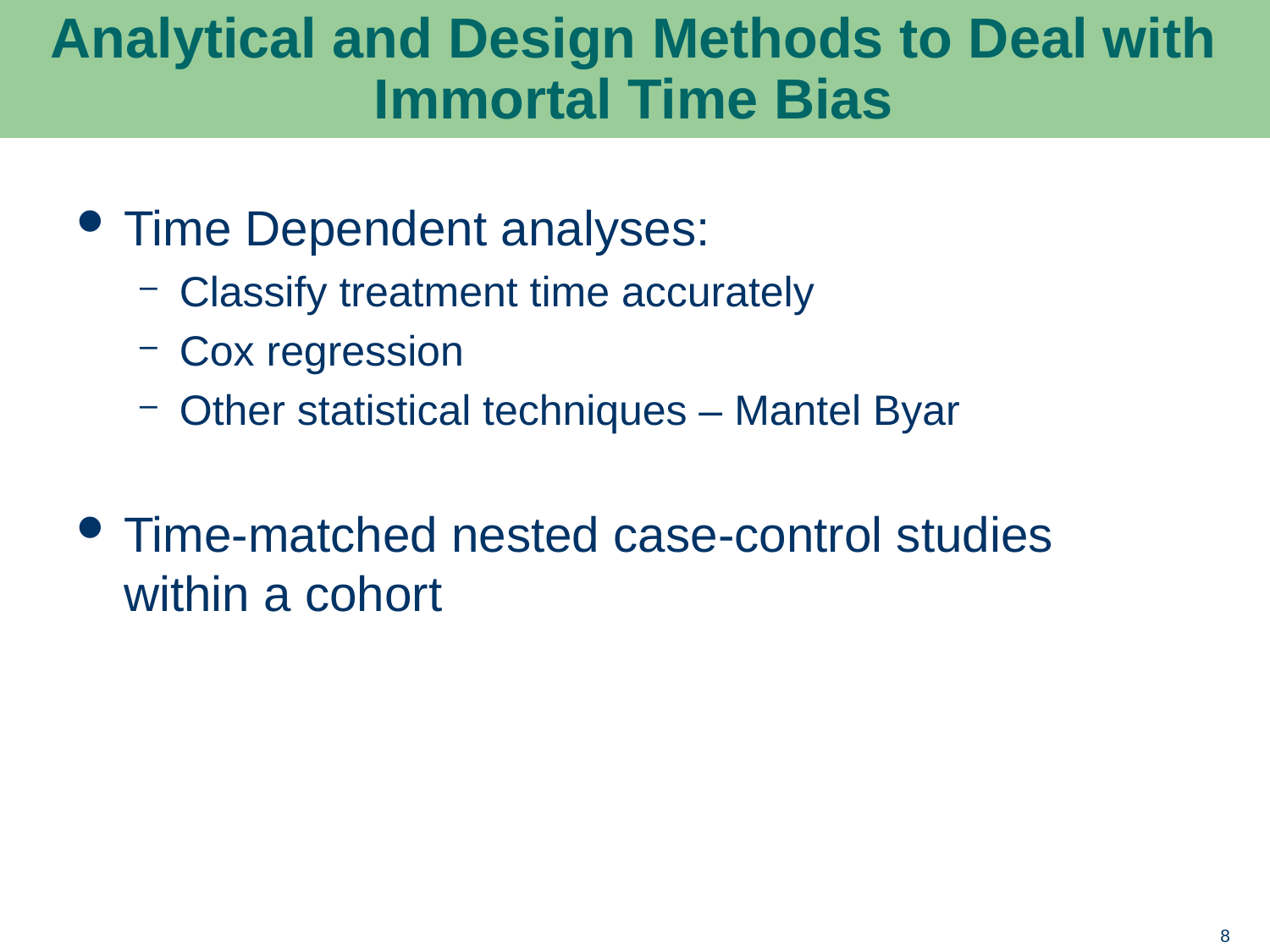

# Analytical and Design Methods to Deal with Immortal Time Bias
Time Dependent analyses:
Classify treatment time accurately
Cox regression
Other statistical techniques – Mantel Byar

Time-matched nested case-control studies within a cohort